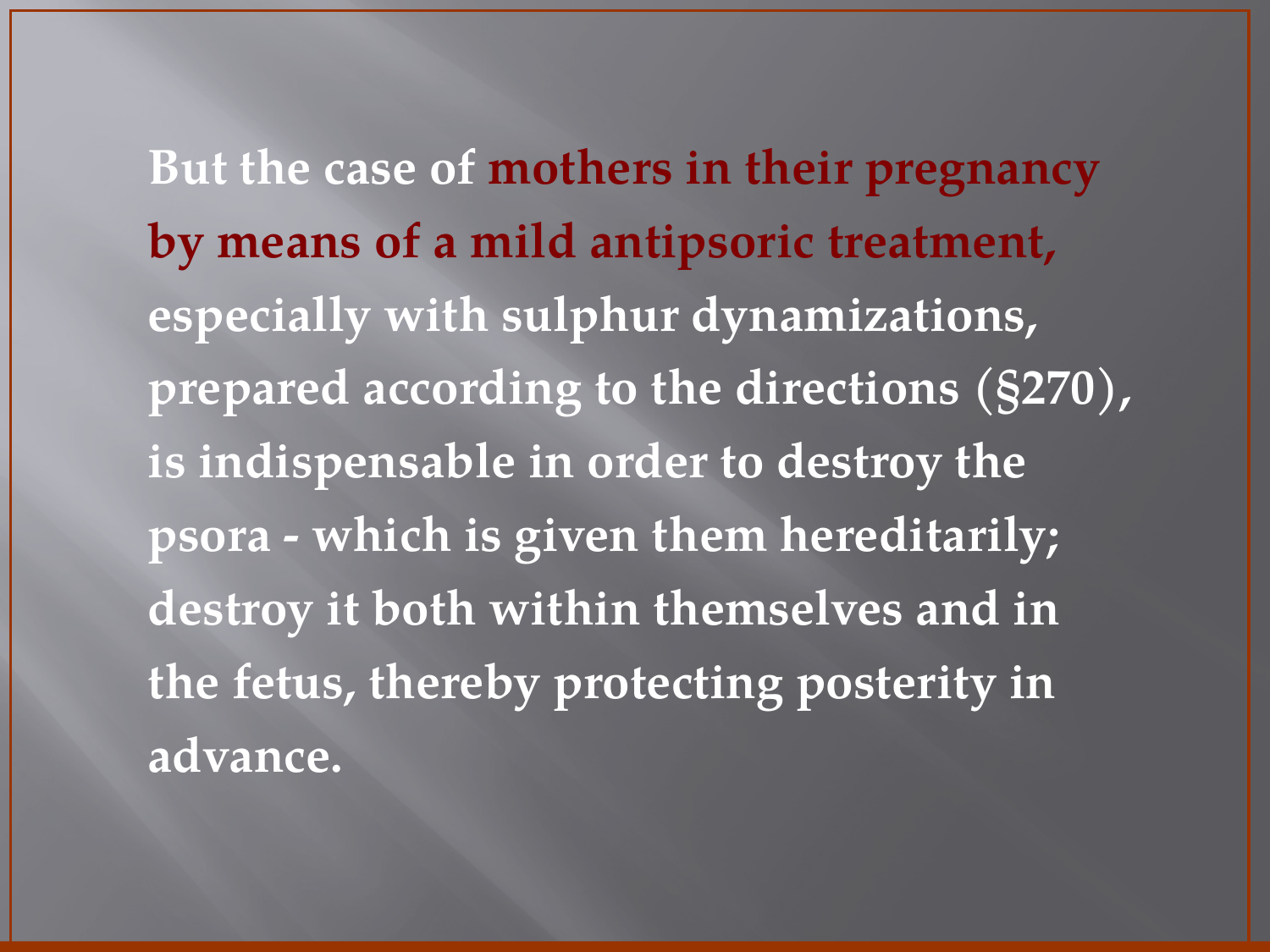

But the case of mothers in their pregnancy
by means of a mild antipsoric treatment,
especially with sulphur dynamizations,
prepared according to the directions (§270),
is indispensable in order to destroy the
psora - which is given them hereditarily;
destroy it both within themselves and in
the fetus, thereby protecting posterity in
advance.